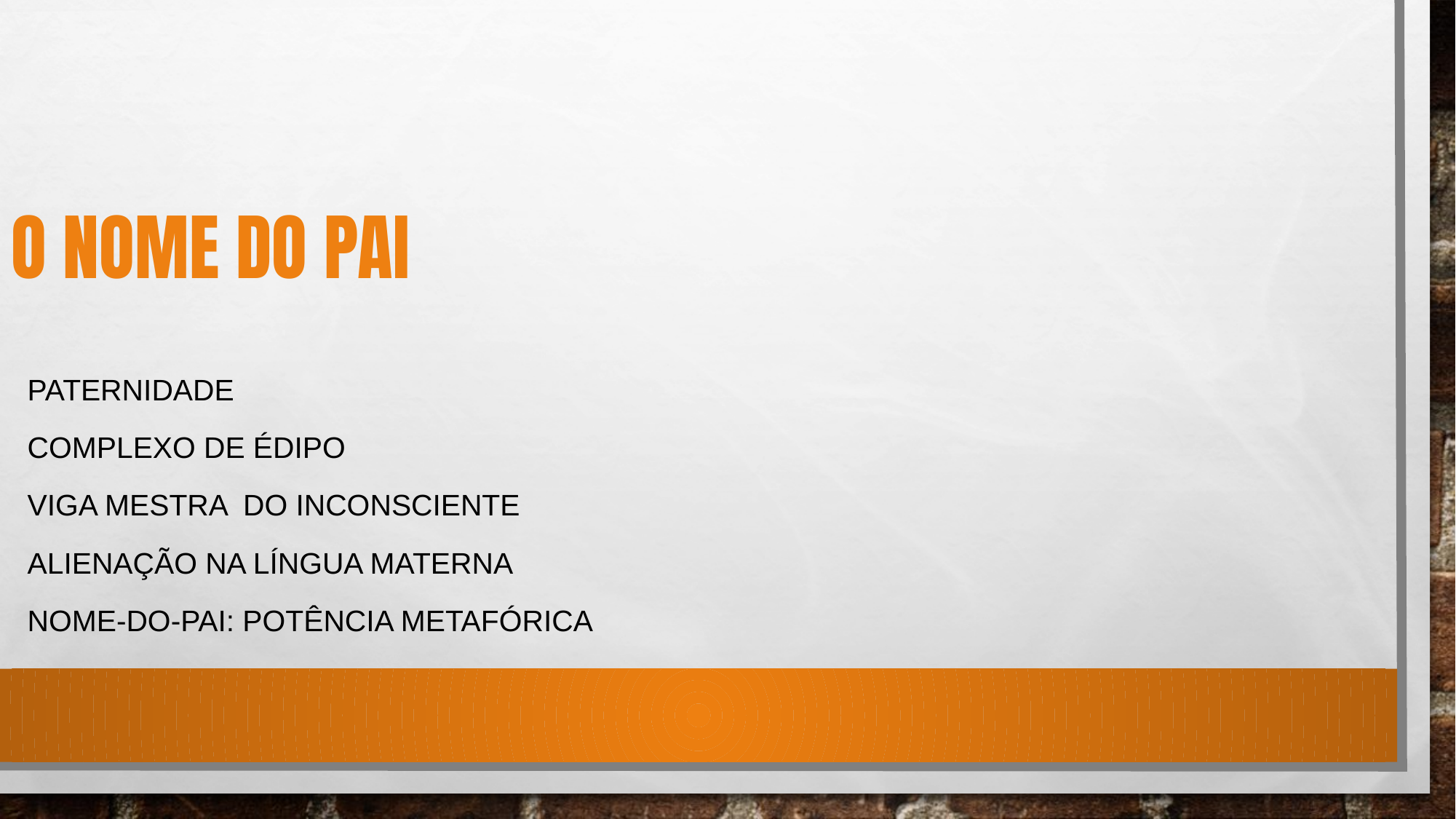

# O nome do pai
Paternidade
Complexo de Édipo
Viga mestra  do inconsciente
Alienação na língua materna
Nome-do-pai: POTÊNCIA METAFÓRICA